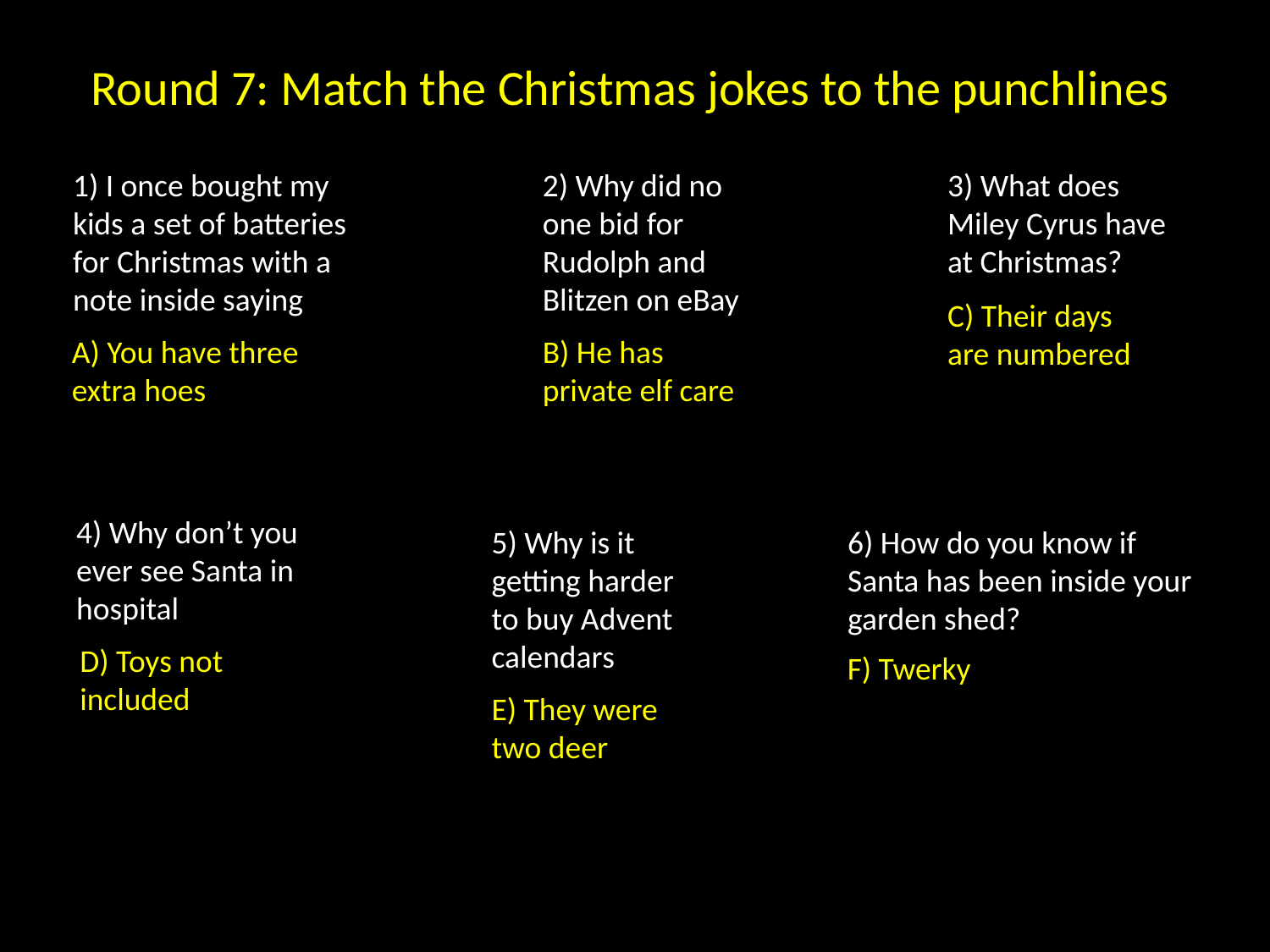

# Round 7: Match the Christmas jokes to the punchlines
2) Why did no one bid for Rudolph and Blitzen on eBay
1) I once bought my kids a set of batteries for Christmas with a note inside saying
3) What does Miley Cyrus have at Christmas?
C) Their days are numbered
B) He has private elf care
A) You have three extra hoes
4) Why don’t you ever see Santa in hospital
5) Why is it getting harder to buy Advent calendars
6) How do you know if Santa has been inside your garden shed?
D) Toys not included
F) Twerky
E) They were two deer